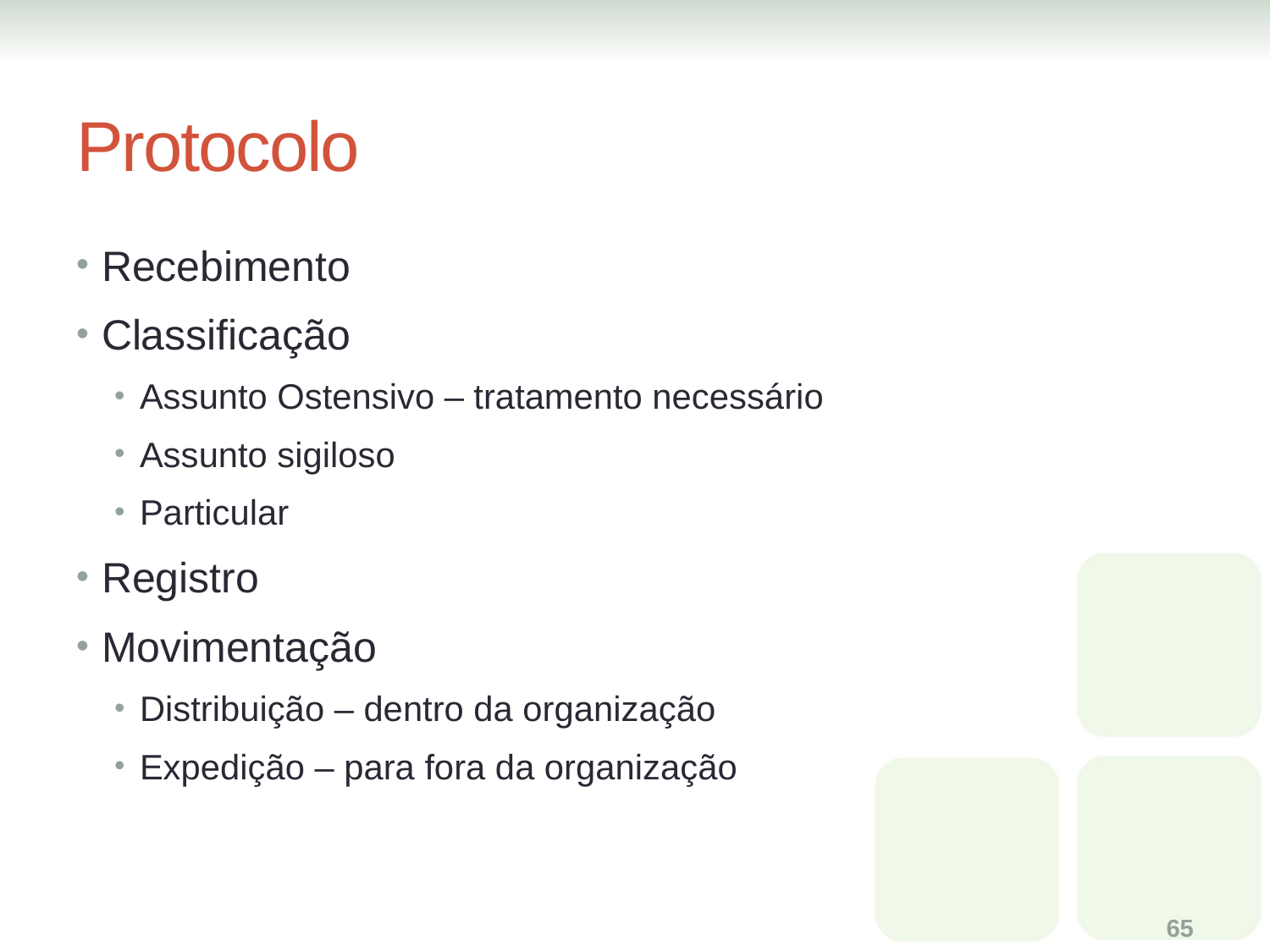

# Protocolo
Recebimento
Classificação
Assunto Ostensivo – tratamento necessário
Assunto sigiloso
Particular
Registro
Movimentação
Distribuição – dentro da organização
Expedição – para fora da organização

65